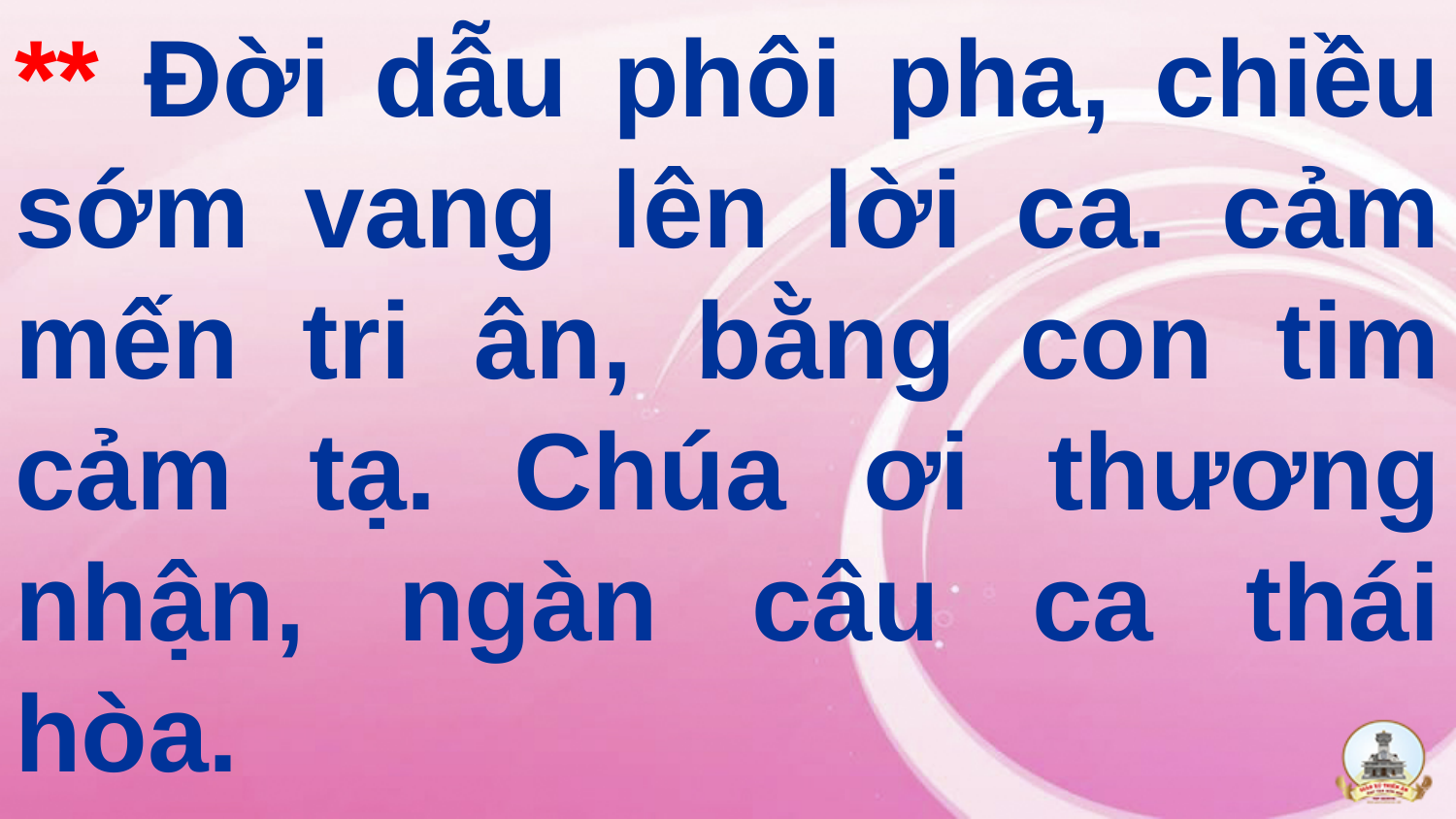

# ** Đời dẫu phôi pha, chiều sớm vang lên lời ca. cảm mến tri ân, bằng con tim cảm tạ. Chúa ơi thương nhận, ngàn câu ca thái hòa.